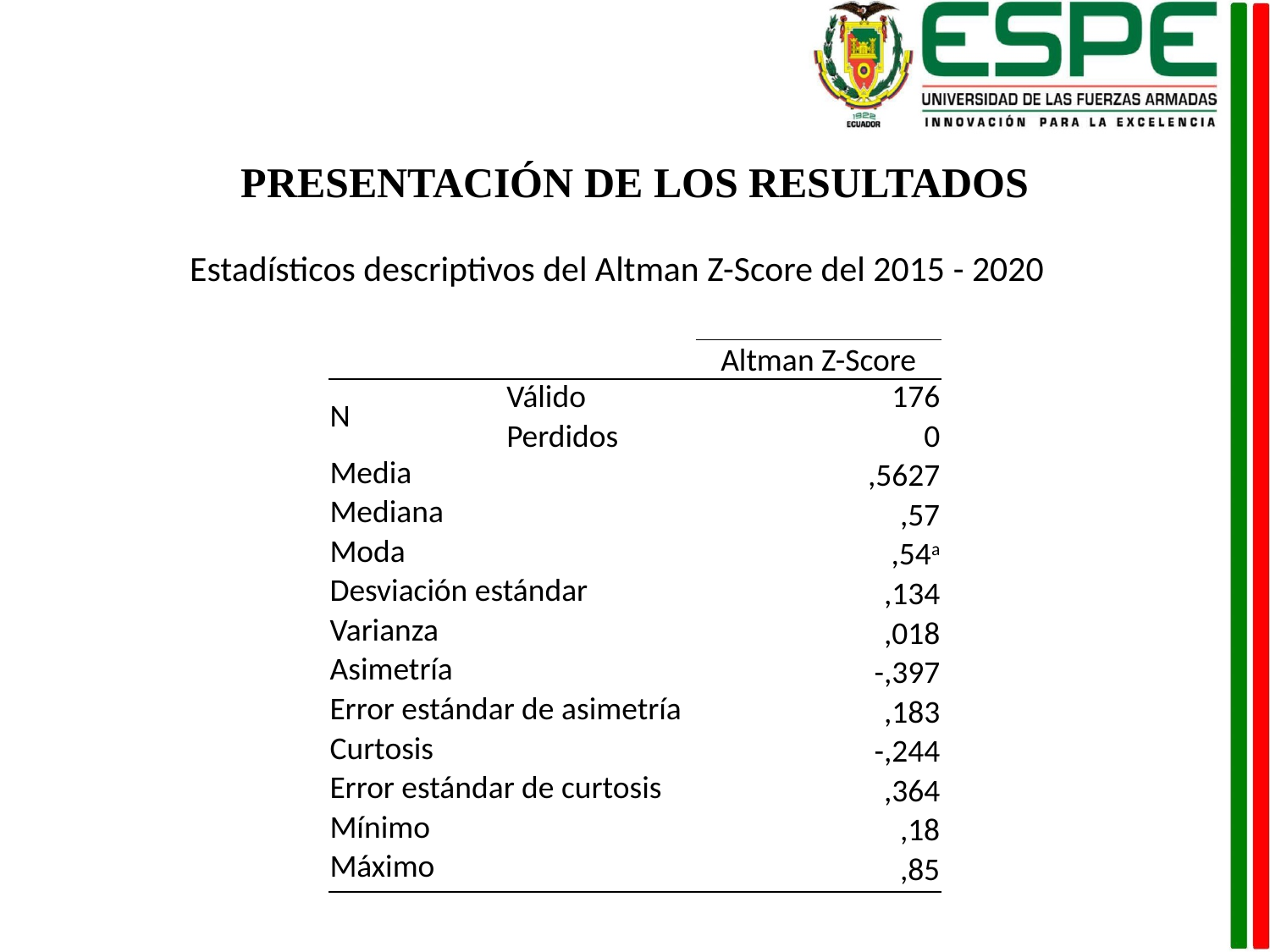

PRESENTACIÓN DE LOS RESULTADOS

Estadísticos descriptivos del Altman Z-Score del 2015 - 2020
|  |  | Altman Z-Score |
| --- | --- | --- |
| N | Válido | 176 |
|  | Perdidos | 0 |
| Media |  | ,5627 |
| Mediana |  | ,57 |
| Moda |  | ,54a |
| Desviación estándar |  | ,134 |
| Varianza |  | ,018 |
| Asimetría |  | -,397 |
| Error estándar de asimetría |  | ,183 |
| Curtosis |  | -,244 |
| Error estándar de curtosis |  | ,364 |
| Mínimo |  | ,18 |
| Máximo |  | ,85 |